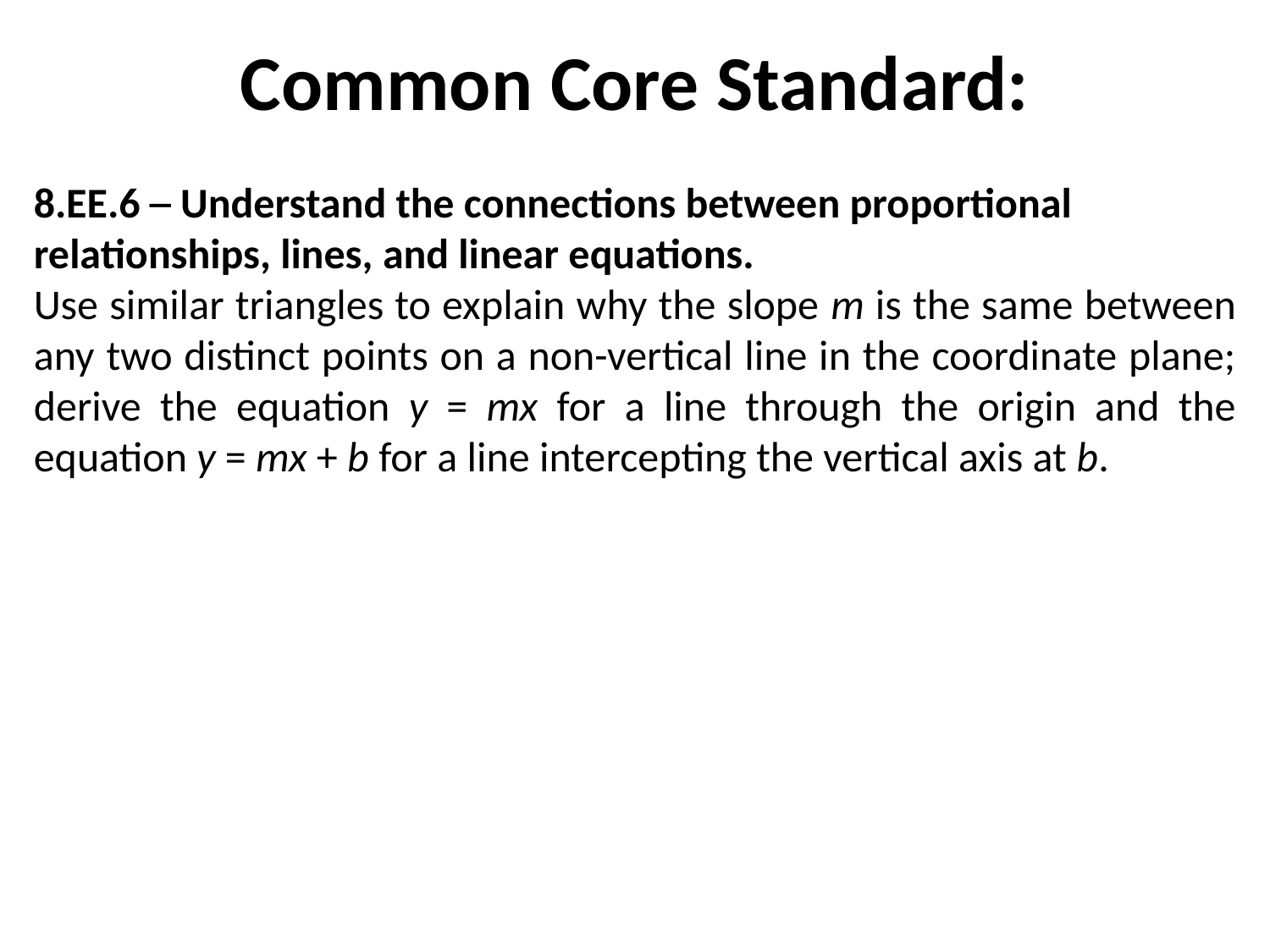

# Common Core Standard:
8.EE.6 ─ Understand the connections between proportional relationships, lines, and linear equations.
Use similar triangles to explain why the slope m is the same between any two distinct points on a non-vertical line in the coordinate plane; derive the equation y = mx for a line through the origin and the equation y = mx + b for a line intercepting the vertical axis at b.